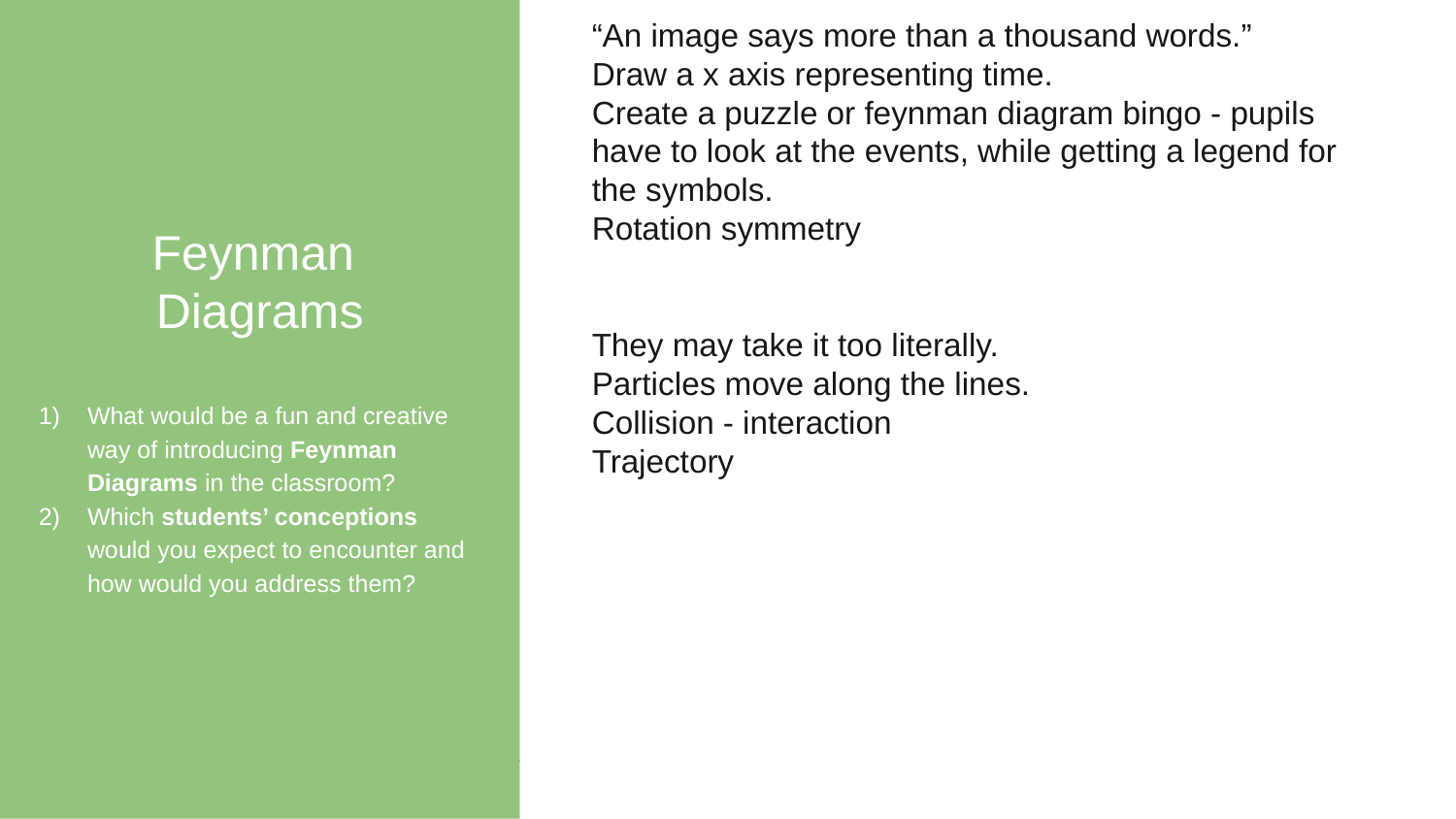

Feynman
Diagrams

What would be a fun and creative way of introducing Feynman Diagrams in the classroom?
Which students’ conceptions would you expect to encounter and how would you address them?
“An image says more than a thousand words.”
Draw a x axis representing time.
Create a puzzle or feynman diagram bingo - pupils have to look at the events, while getting a legend for the symbols.
Rotation symmetry

They may take it too literally.
Particles move along the lines.
Collision - interaction
Trajectory